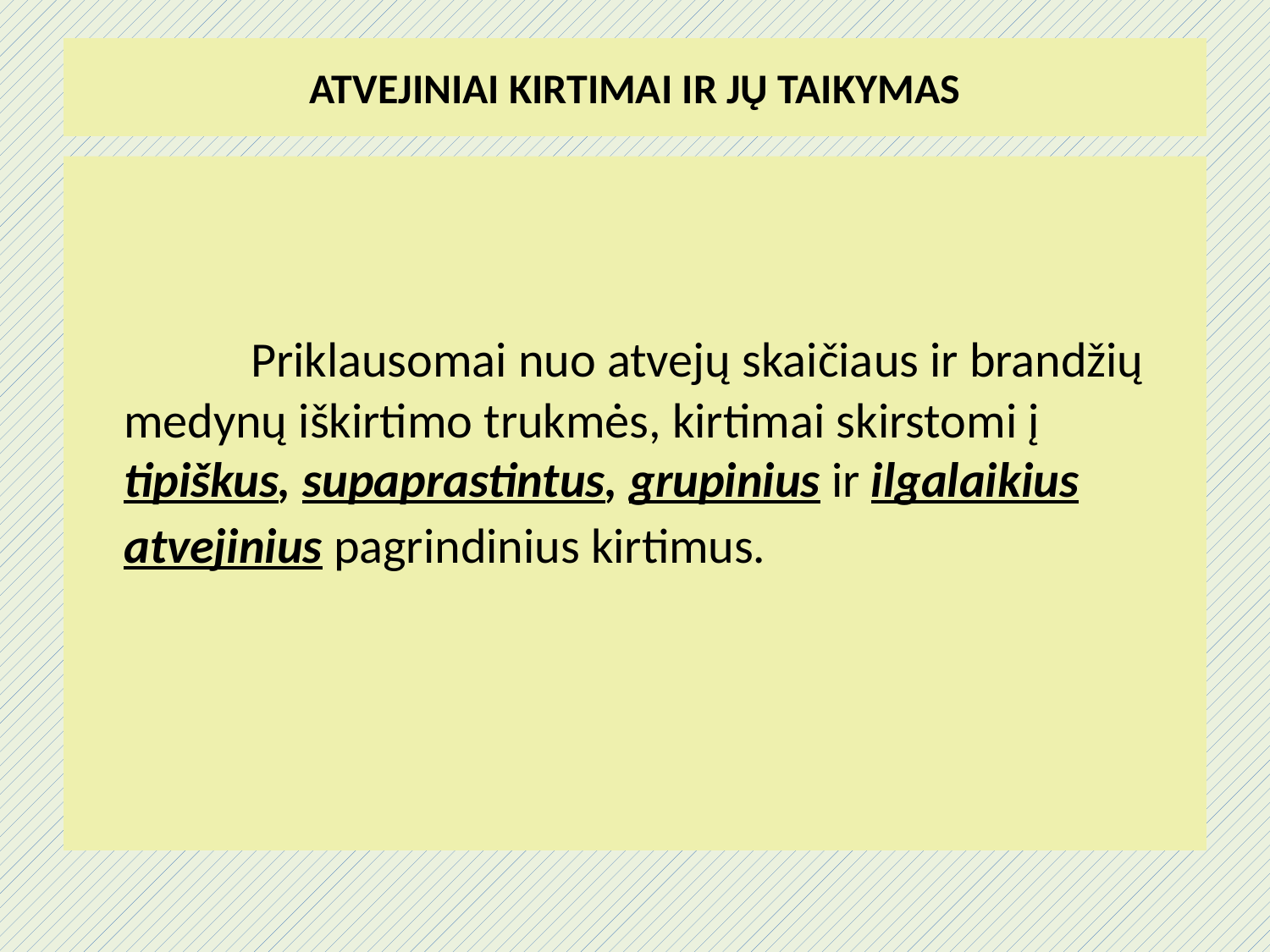

# ATVEJINIAI KIRTIMAI IR JŲ TAIKYMAS

		Priklausomai nuo atvejų skaičiaus ir brandžių medynų iškirtimo trukmės, kirtimai skirstomi į tipiškus, supaprastintus, grupinius ir ilgalaikius atvejinius pagrindinius kirtimus.